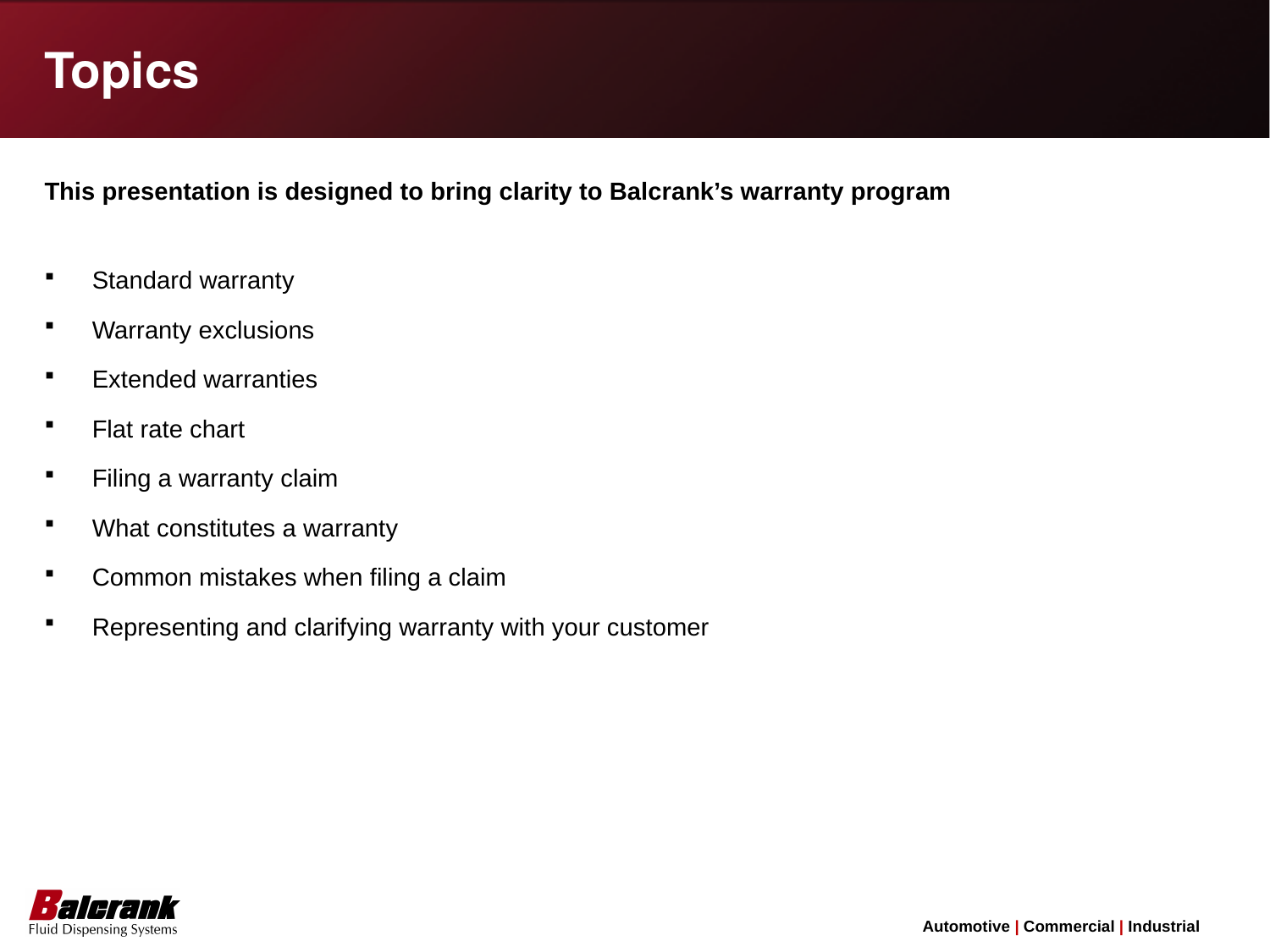

# Topics
This presentation is designed to bring clarity to Balcrank’s warranty program

Standard warranty
Warranty exclusions
Extended warranties
Flat rate chart
Filing a warranty claim
What constitutes a warranty
Common mistakes when filing a claim
Representing and clarifying warranty with your customer